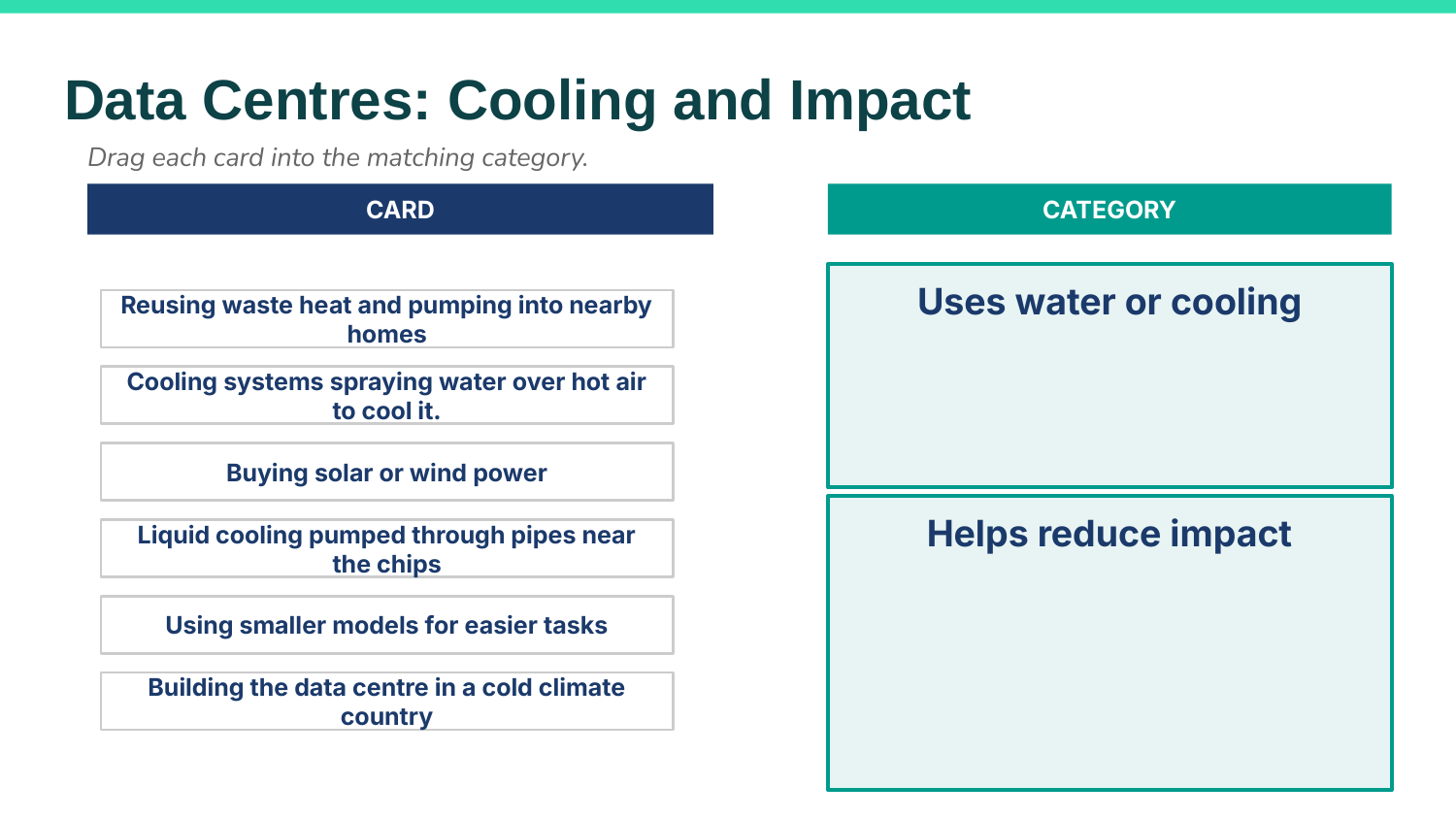

Data Centres: Cooling and Impact
Drag each card into the matching category.
CARD
CATEGORY
Uses water or cooling
Reusing waste heat and pumping into nearby homes
Cooling systems spraying water over hot air to cool it.
Buying solar or wind power
Helps reduce impact
Liquid cooling pumped through pipes near the chips
Using smaller models for easier tasks
Building the data centre in a cold climate country